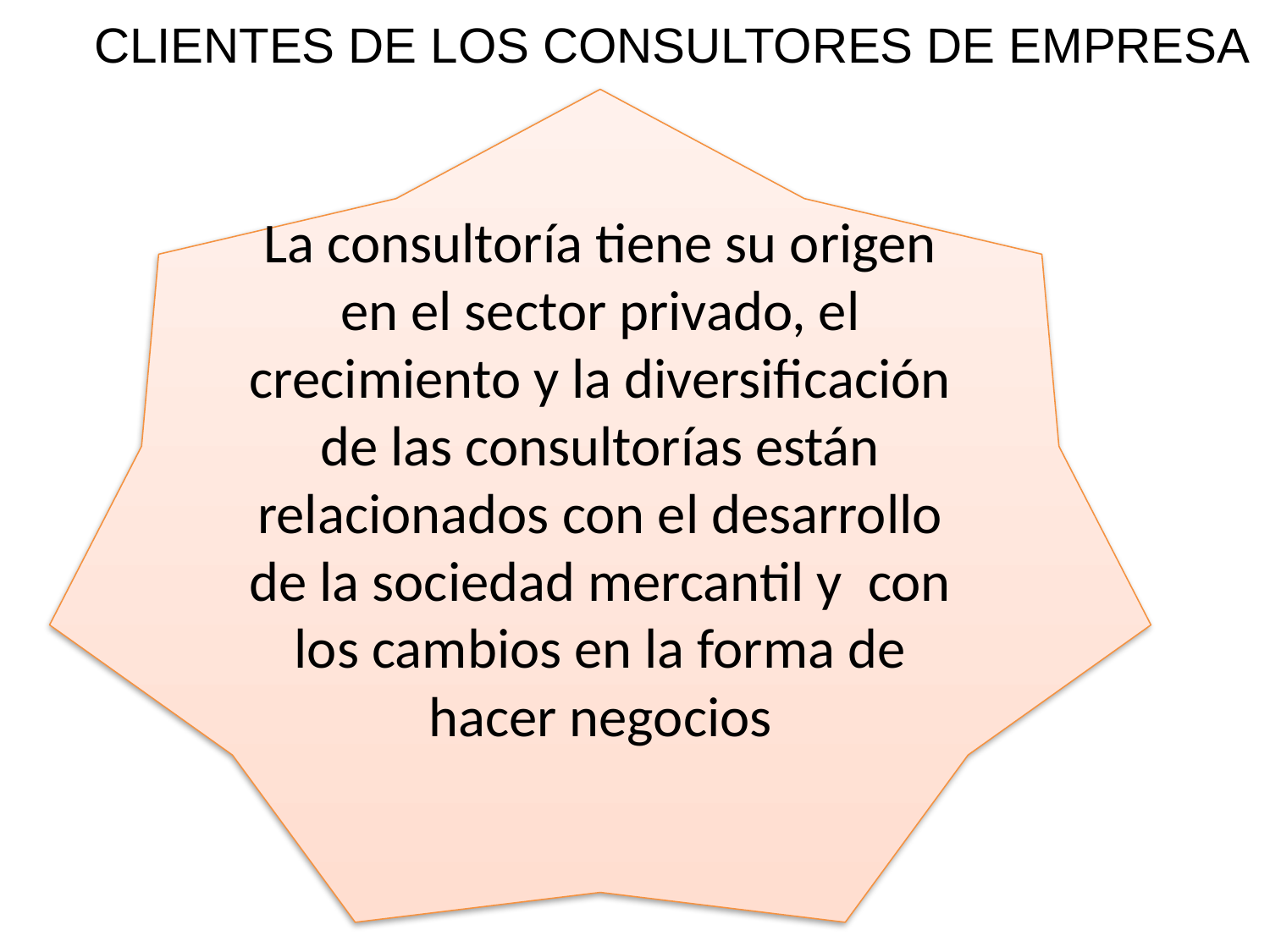

CLIENTES DE LOS CONSULTORES DE EMPRESA
La consultoría tiene su origen en el sector privado, el crecimiento y la diversificación de las consultorías están relacionados con el desarrollo de la sociedad mercantil y  con los cambios en la forma de hacer negocios